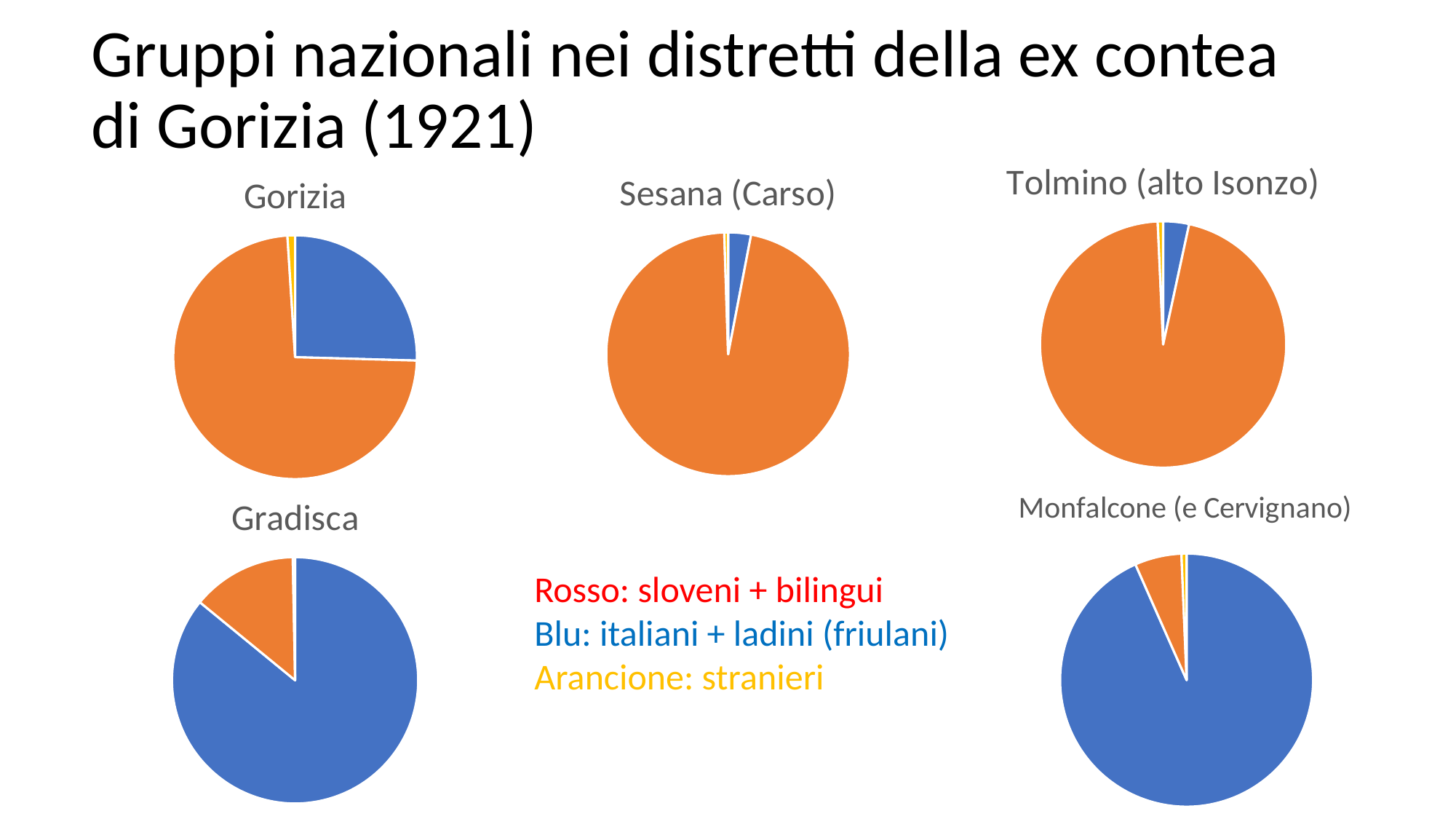

# Gruppi nazionali nei distretti della ex contea di Gorizia (1921)

### Chart: Tolmino (alto Isonzo)

| Category |  |
|---|---|

### Chart: Sesana (Carso)

| Category |  |
|---|---|

### Chart: Gorizia

| Category |  |
|---|---|

### Chart: Gradisca

| Category |  |
|---|---|

### Chart: Monfalcone (e Cervignano)

| Category |  |
|---|---|
Rosso: sloveni + bilingui
Blu: italiani + ladini (friulani)
Arancione: stranieri